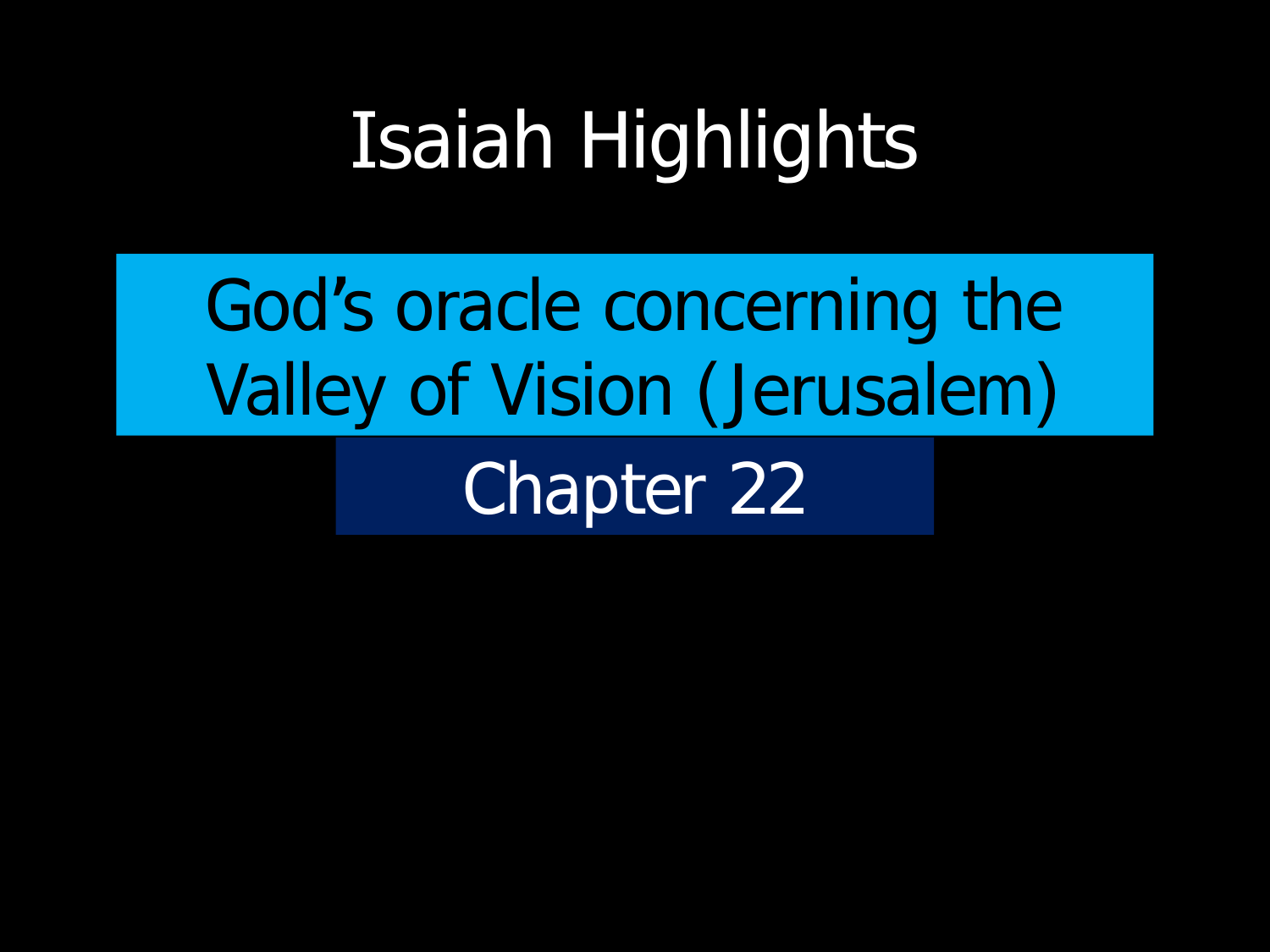

# Isaiah Highlights
God’s oracle concerning the Valley of Vision (Jerusalem)
Chapter 22